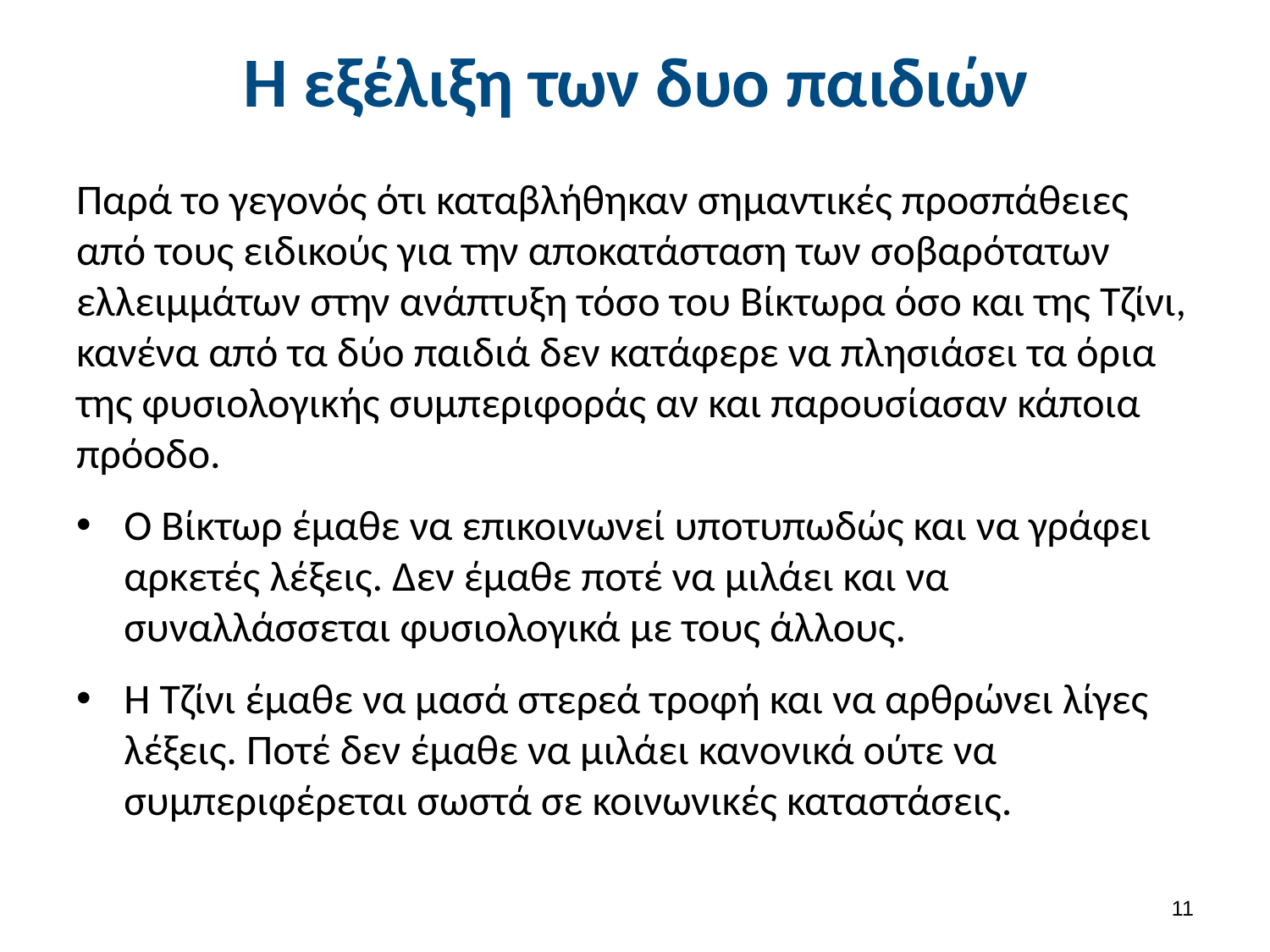

# Η εξέλιξη των δυο παιδιών
Παρά το γεγονός ότι καταβλήθηκαν σημαντικές προσπάθειες από τους ειδικούς για την αποκατάσταση των σοβαρότατων ελλειμμάτων στην ανάπτυξη τόσο του Βίκτωρα όσο και της Τζίνι, κανένα από τα δύο παιδιά δεν κατάφερε να πλησιάσει τα όρια της φυσιολογικής συμπεριφοράς αν και παρουσίασαν κάποια πρόοδο.
Ο Βίκτωρ έμαθε να επικοινωνεί υποτυπωδώς και να γράφει αρκετές λέξεις. Δεν έμαθε ποτέ να μιλάει και να συναλλάσσεται φυσιολογικά με τους άλλους.
Η Τζίνι έμαθε να μασά στερεά τροφή και να αρθρώνει λίγες λέξεις. Ποτέ δεν έμαθε να μιλάει κανονικά ούτε να συμπεριφέρεται σωστά σε κοινωνικές καταστάσεις.

11